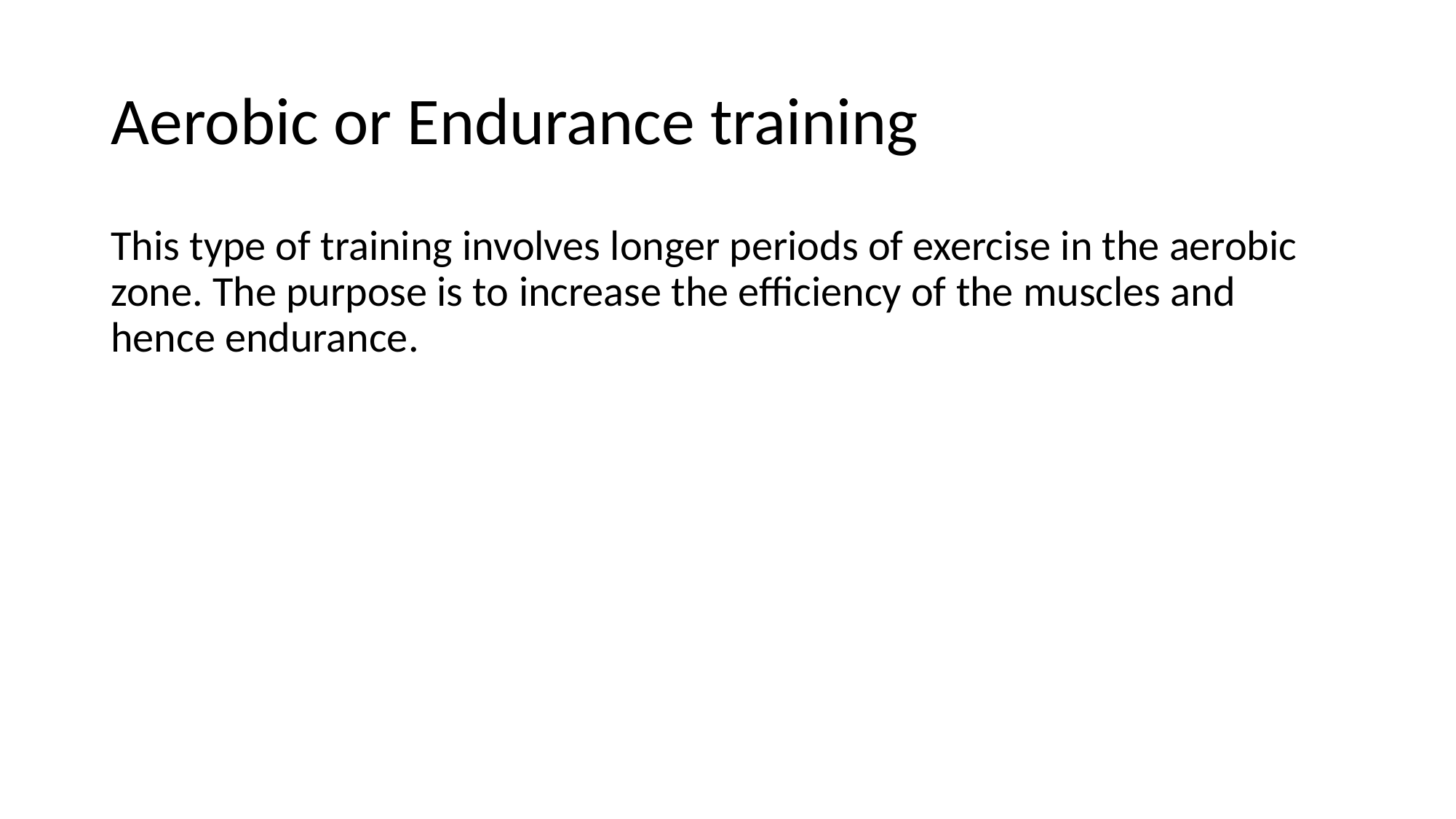

# Aerobic or Endurance training
This type of training involves longer periods of exercise in the aerobic zone. The purpose is to increase the efficiency of the muscles and hence endurance.